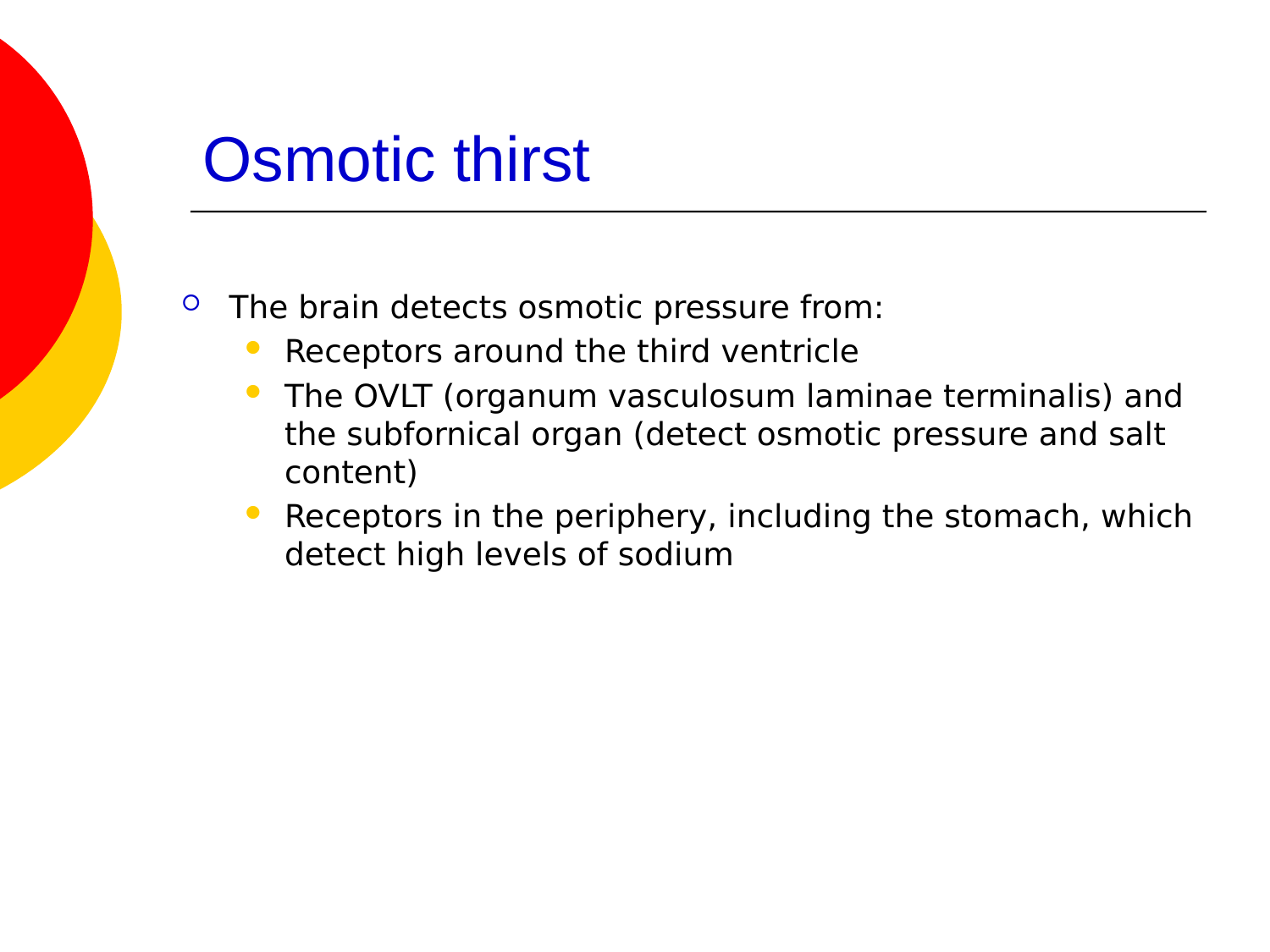

# Osmotic thirst
The brain detects osmotic pressure from:
Receptors around the third ventricle
The OVLT (organum vasculosum laminae terminalis) and the subfornical organ (detect osmotic pressure and salt content)
Receptors in the periphery, including the stomach, which detect high levels of sodium